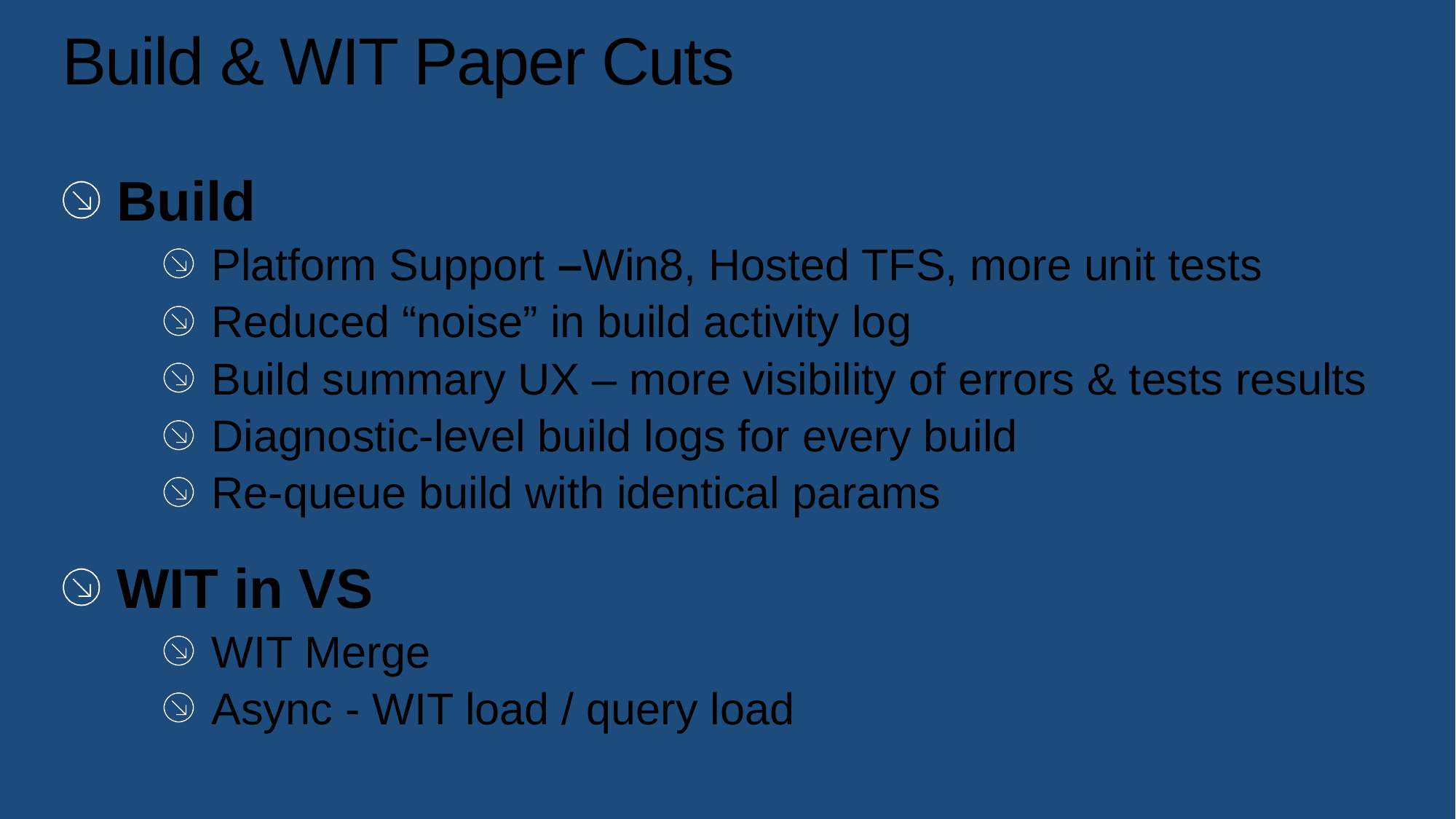

# Build & WIT Paper Cuts
Build
Platform Support –Win8, Hosted TFS, more unit tests
Reduced “noise” in build activity log
Build summary UX – more visibility of errors & tests results
Diagnostic-level build logs for every build
Re-queue build with identical params

WIT in VS
WIT Merge
Async - WIT load / query load